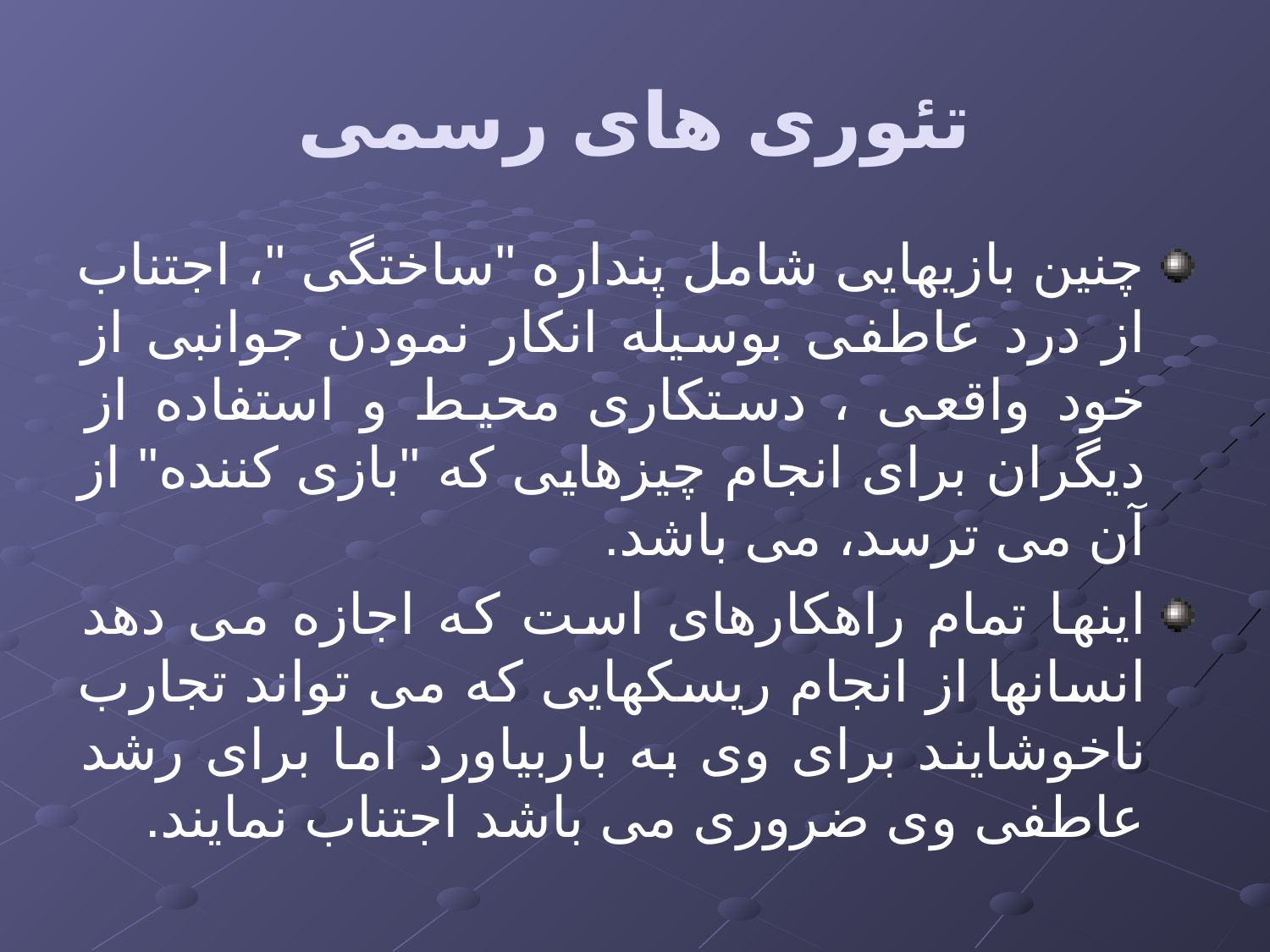

# تئوری های رسمی
چنین بازیهایی شامل پنداره "ساختگی "، اجتناب از درد عاطفی بوسیله انکار نمودن جوانبی از خود واقعی ، دستکاری محیط و استفاده از دیگران برای انجام چیزهایی که "بازی کننده" از آن می ترسد، می باشد.
اینها تمام راهکارهای است که اجازه می دهد انسانها از انجام ریسکهایی که می تواند تجارب ناخوشایند برای وی به باربیاورد اما برای رشد عاطفی وی ضروری می باشد اجتناب نمایند.